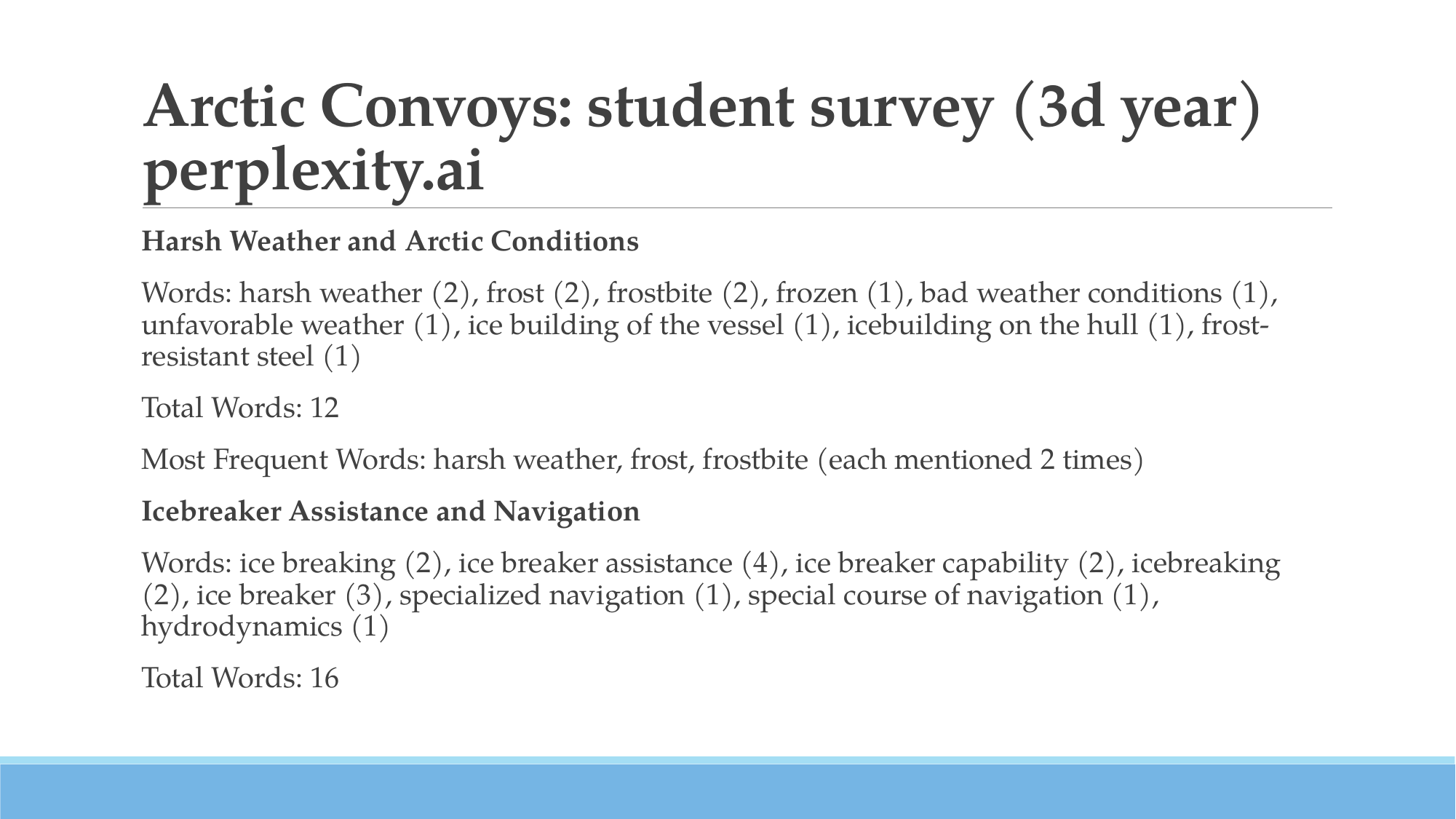

# Arctic Convoys: student survey (3d year) perplexity.ai
Harsh Weather and Arctic Conditions
Words: harsh weather (2), frost (2), frostbite (2), frozen (1), bad weather conditions (1), unfavorable weather (1), ice building of the vessel (1), icebuilding on the hull (1), frost-resistant steel (1)
Total Words: 12
Most Frequent Words: harsh weather, frost, frostbite (each mentioned 2 times)
Icebreaker Assistance and Navigation
Words: ice breaking (2), ice breaker assistance (4), ice breaker capability (2), icebreaking (2), ice breaker (3), specialized navigation (1), special course of navigation (1), hydrodynamics (1)
Total Words: 16